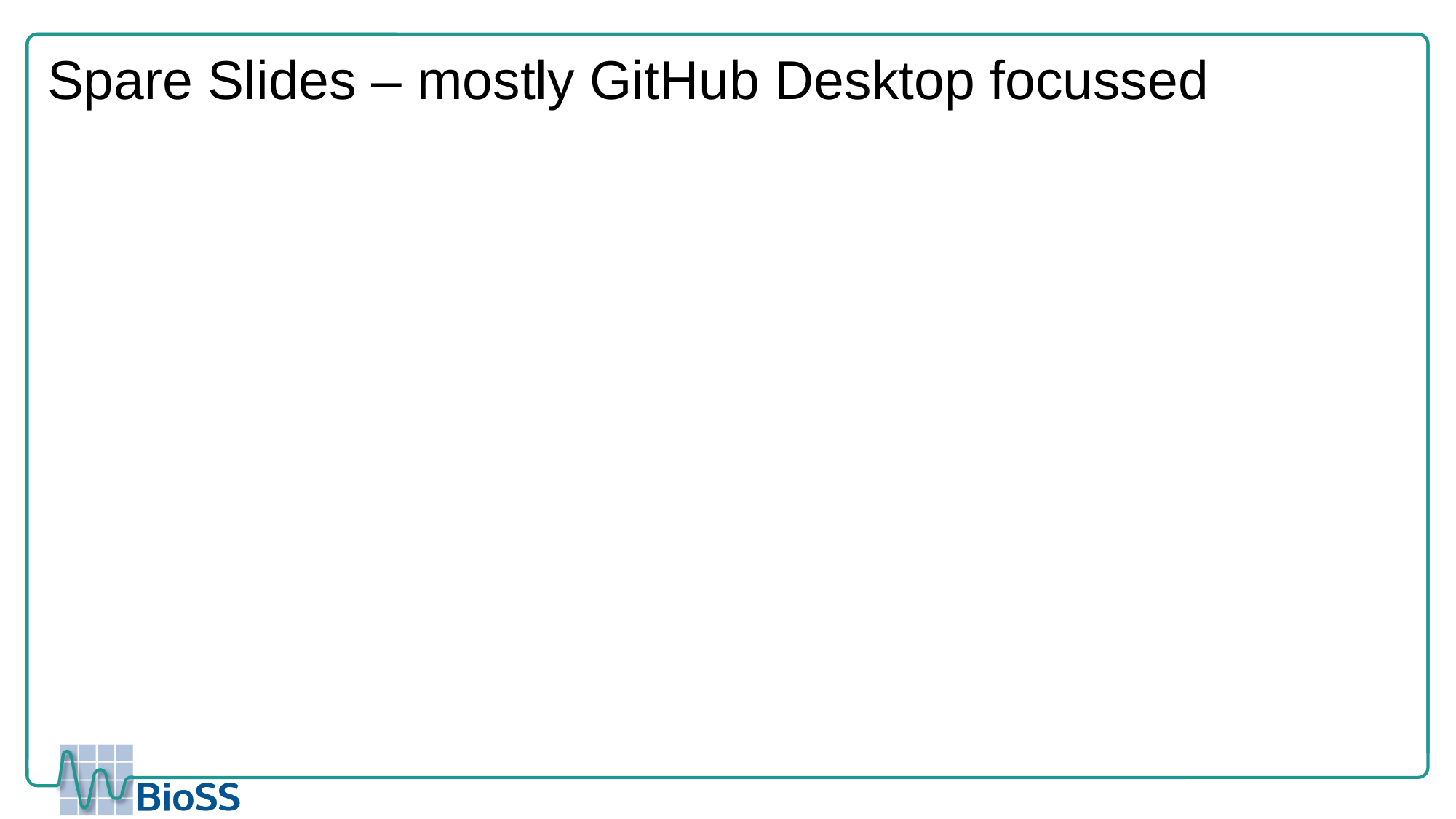

# Spare Slides – mostly GitHub Desktop focussed